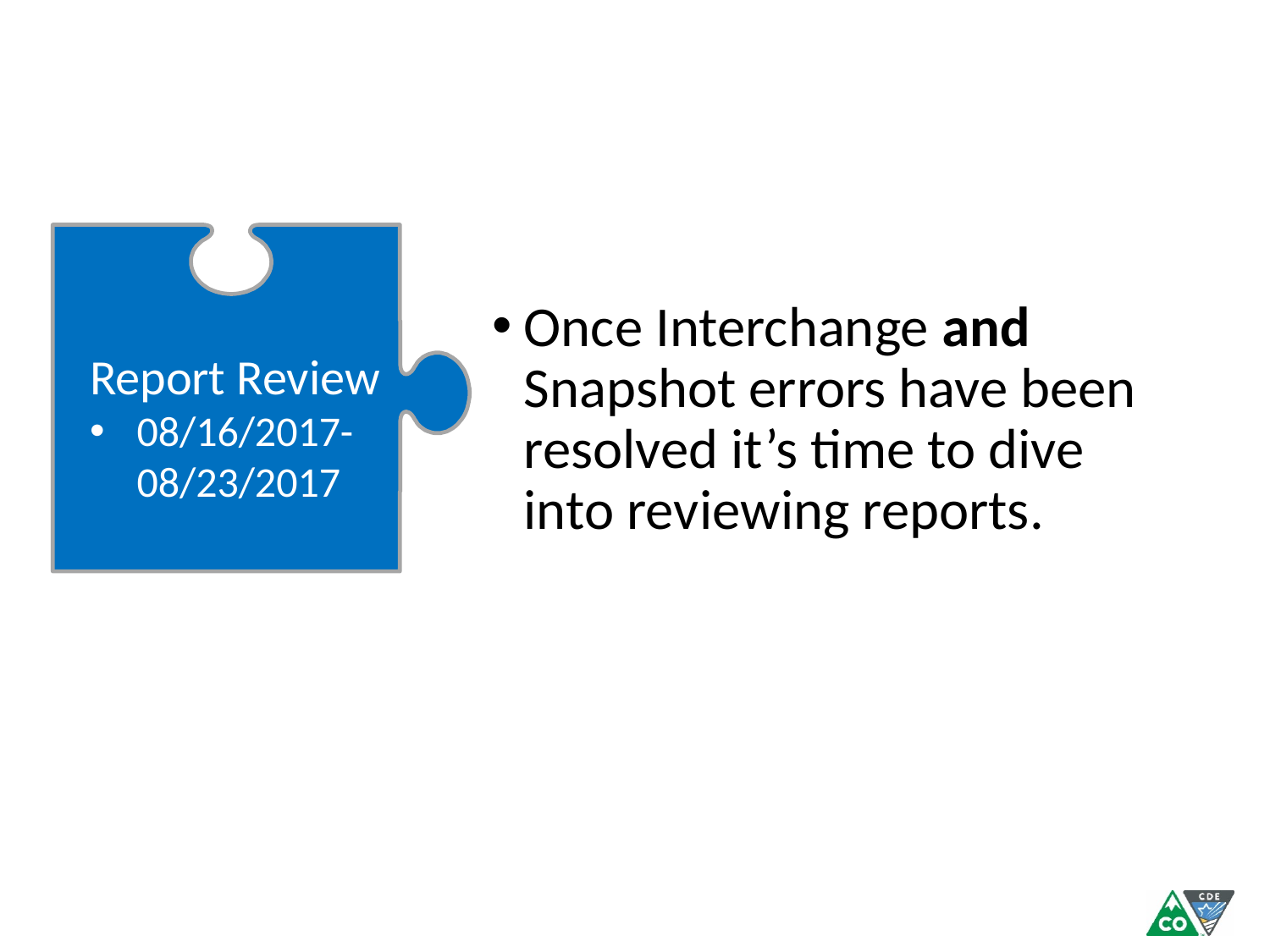

Once Interchange and Snapshot errors have been resolved it’s time to dive into reviewing reports.

Report Review
08/16/2017-08/23/2017